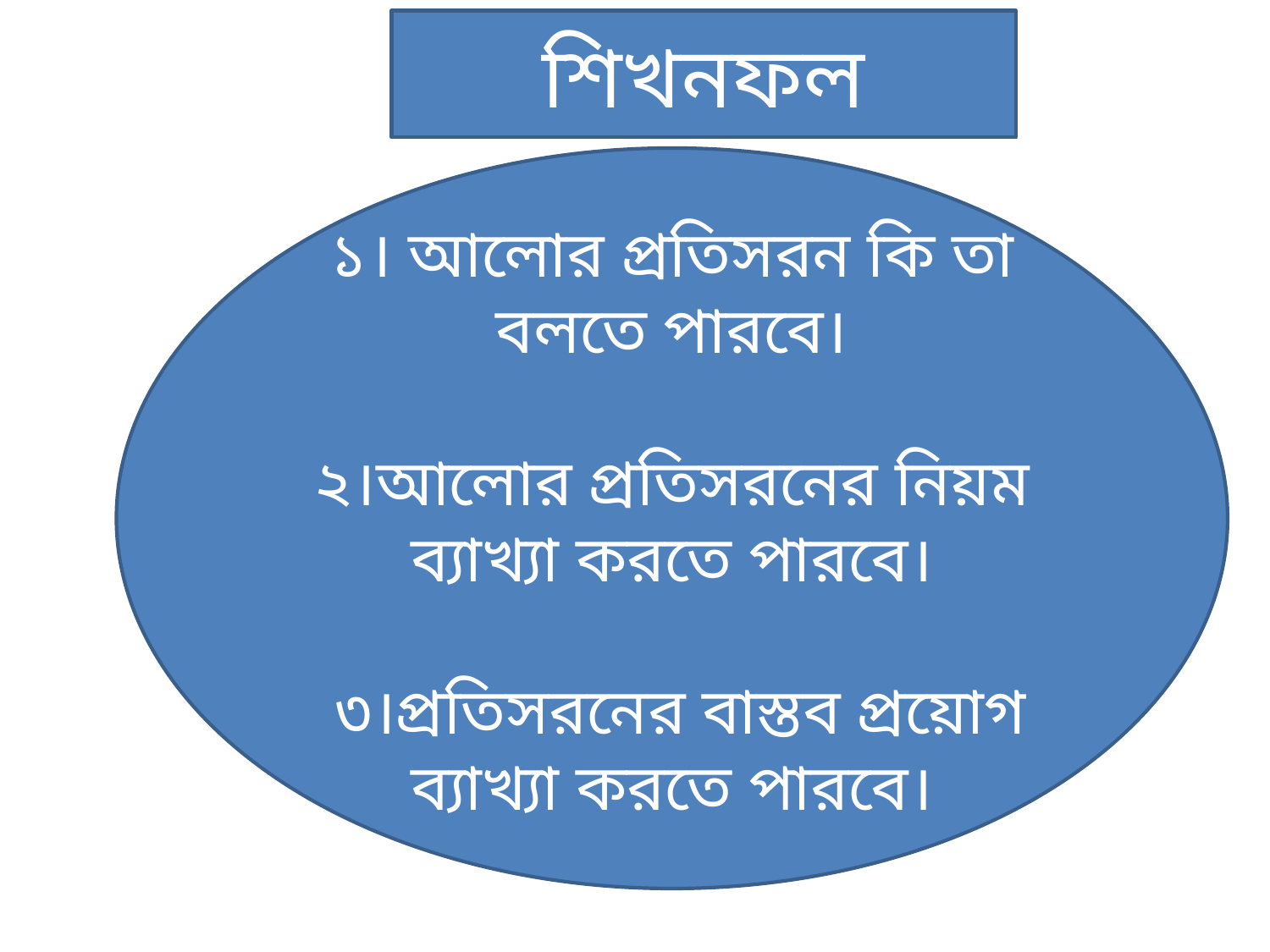

শিখনফল
১। আলোর প্রতিসরন কি তা বলতে পারবে।

২।আলোর প্রতিসরনের নিয়ম ব্যাখ্যা করতে পারবে।

 ৩।প্রতিসরনের বাস্তব প্রয়োগ ব্যাখ্যা করতে পারবে।